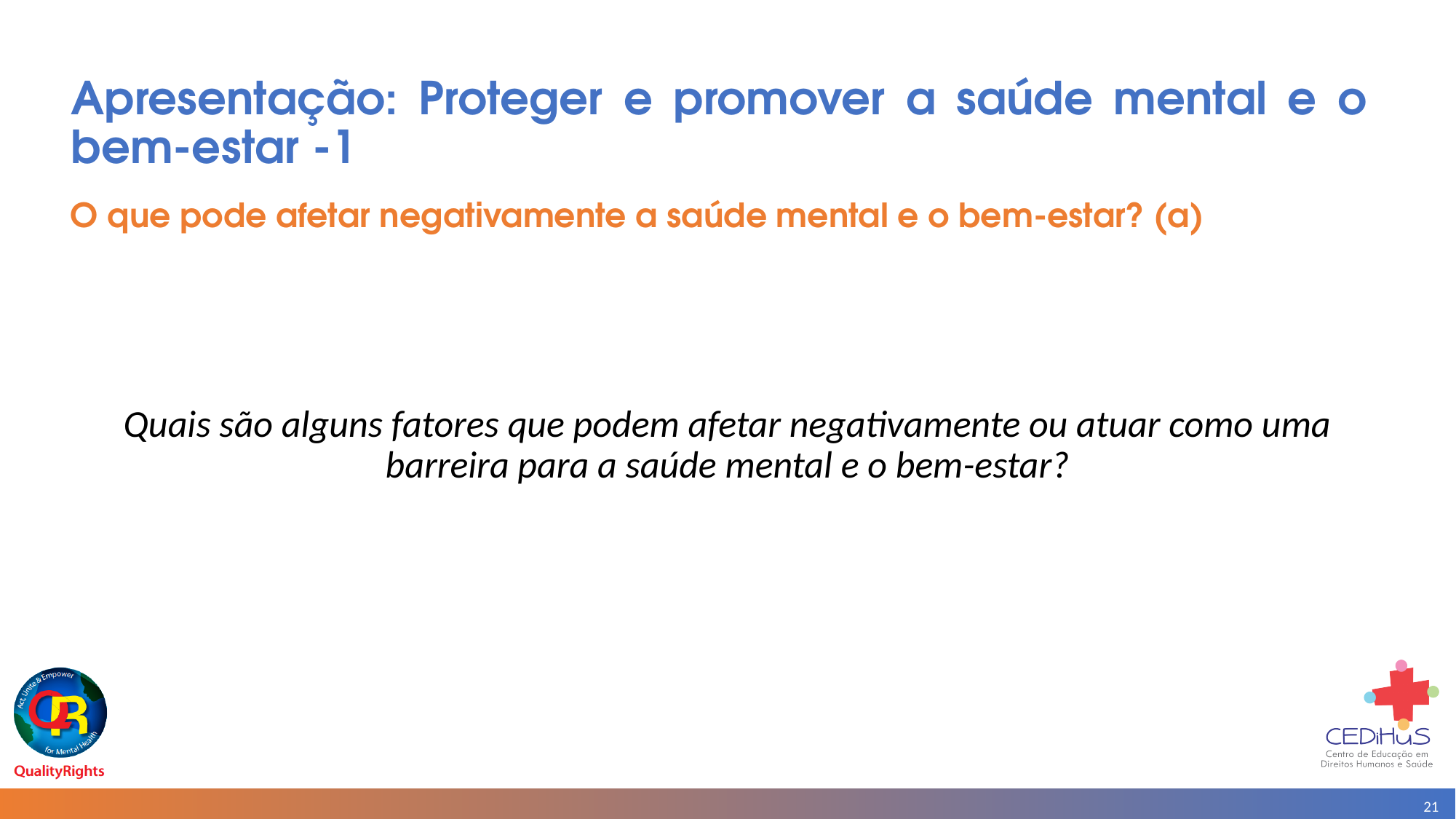

# Apresentação: Proteger e promover a saúde mental e o bem-estar -1
 O que pode afetar negativamente a saúde mental e o bem-estar? (a)

Quais são alguns fatores que podem afetar negativamente ou atuar como uma barreira para a saúde mental e o bem-estar?